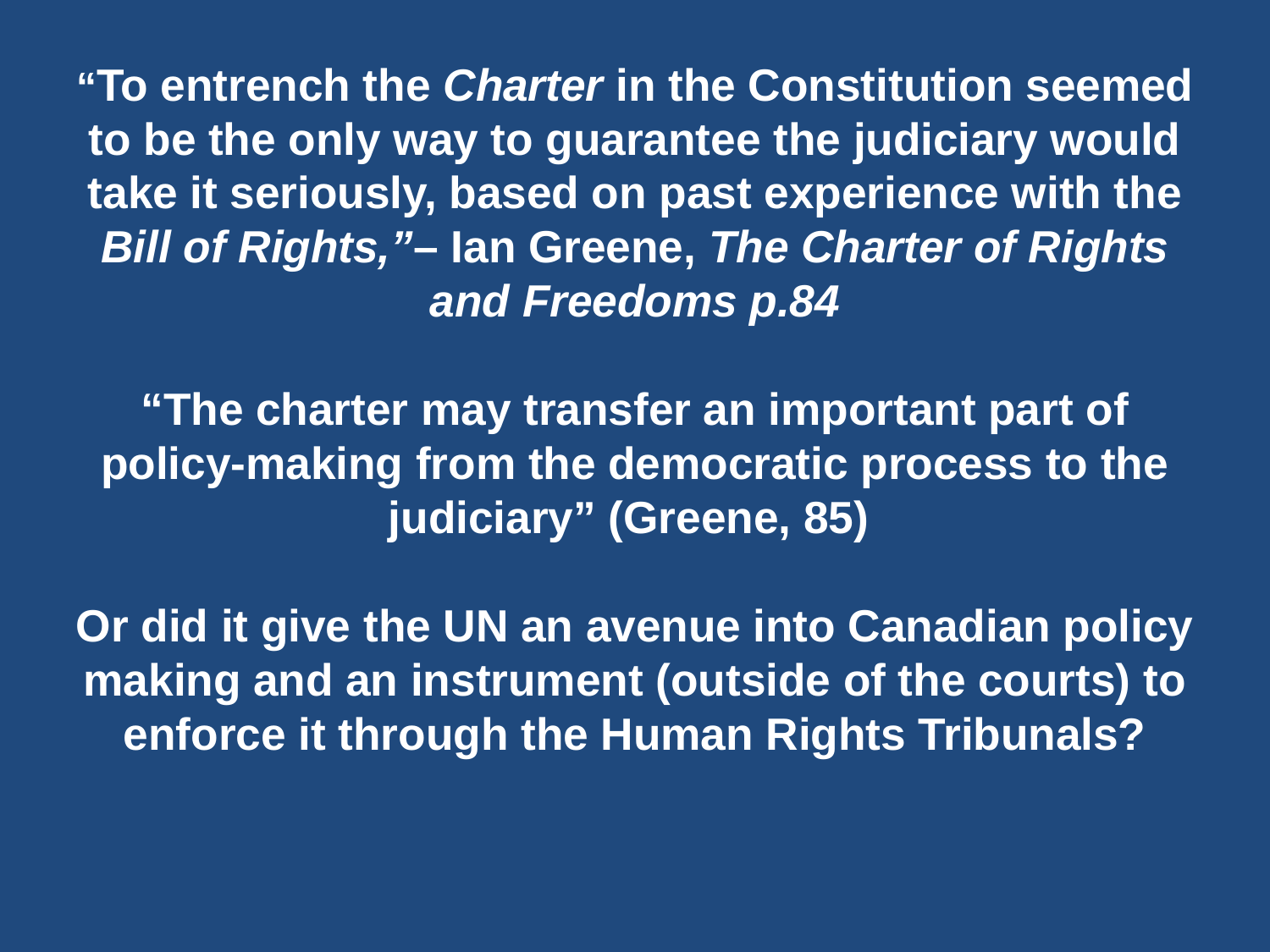

# “To entrench the Charter in the Constitution seemed to be the only way to guarantee the judiciary would take it seriously, based on past experience with the Bill of Rights,”– Ian Greene, The Charter of Rights and Freedoms p.84 “The charter may transfer an important part of policy-making from the democratic process to the judiciary” (Greene, 85)  Or did it give the UN an avenue into Canadian policy making and an instrument (outside of the courts) to enforce it through the Human Rights Tribunals?